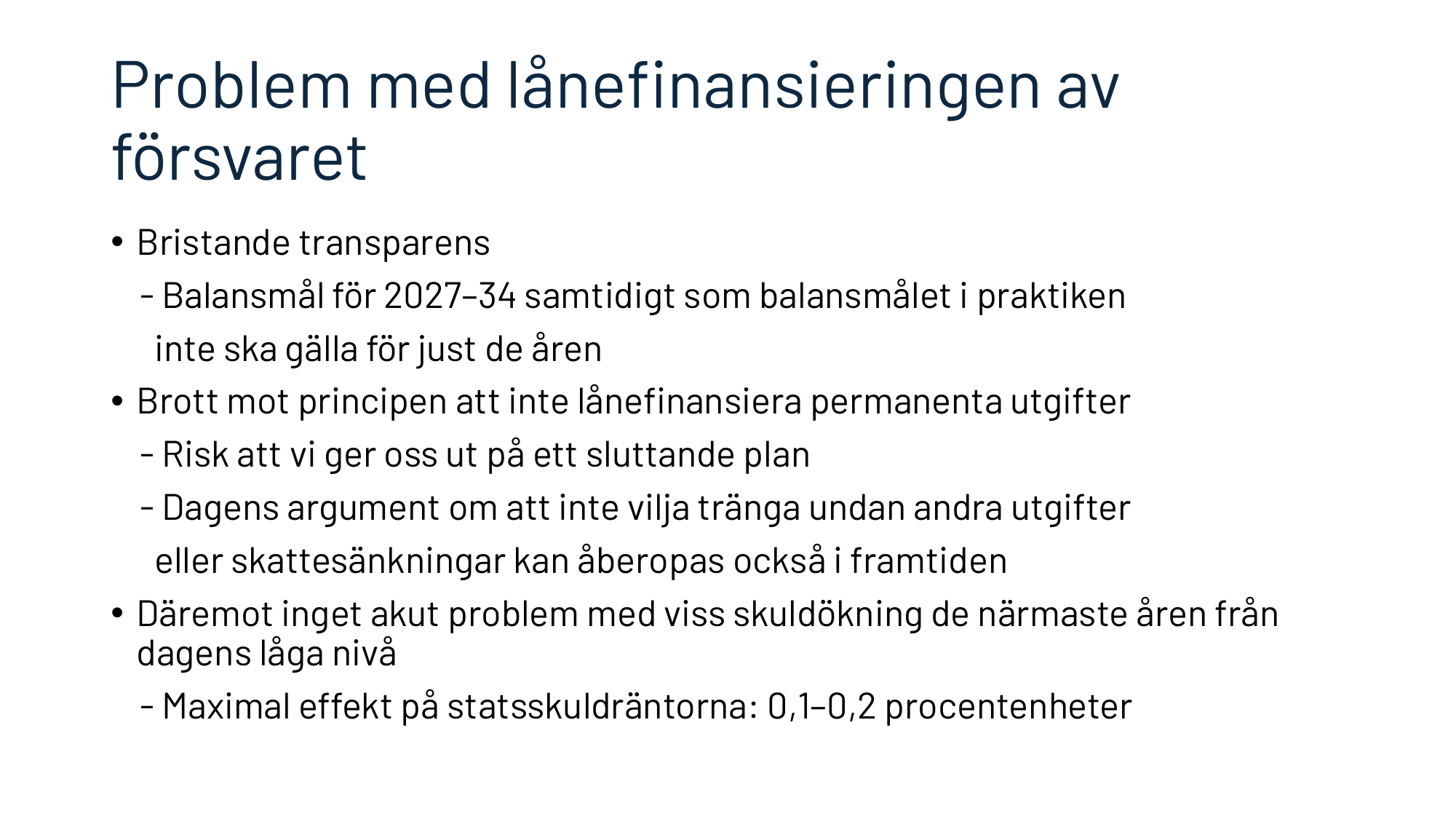

# Problem med lånefinansieringen av försvaret
Bristande transparens
    - Balansmål för 2027–34 samtidigt som balansmålet i praktiken
      inte ska gälla för just de åren
Brott mot principen att inte lånefinansiera permanenta utgifter
    - Risk att vi ger oss ut på ett sluttande plan
    - Dagens argument om att inte vilja tränga undan andra utgifter
      eller skattesänkningar kan åberopas också i framtiden
Däremot inget akut problem med viss skuldökning de närmaste åren från dagens låga nivå
    - Maximal effekt på statsskuldräntorna: 0,1–0,2 procentenheter